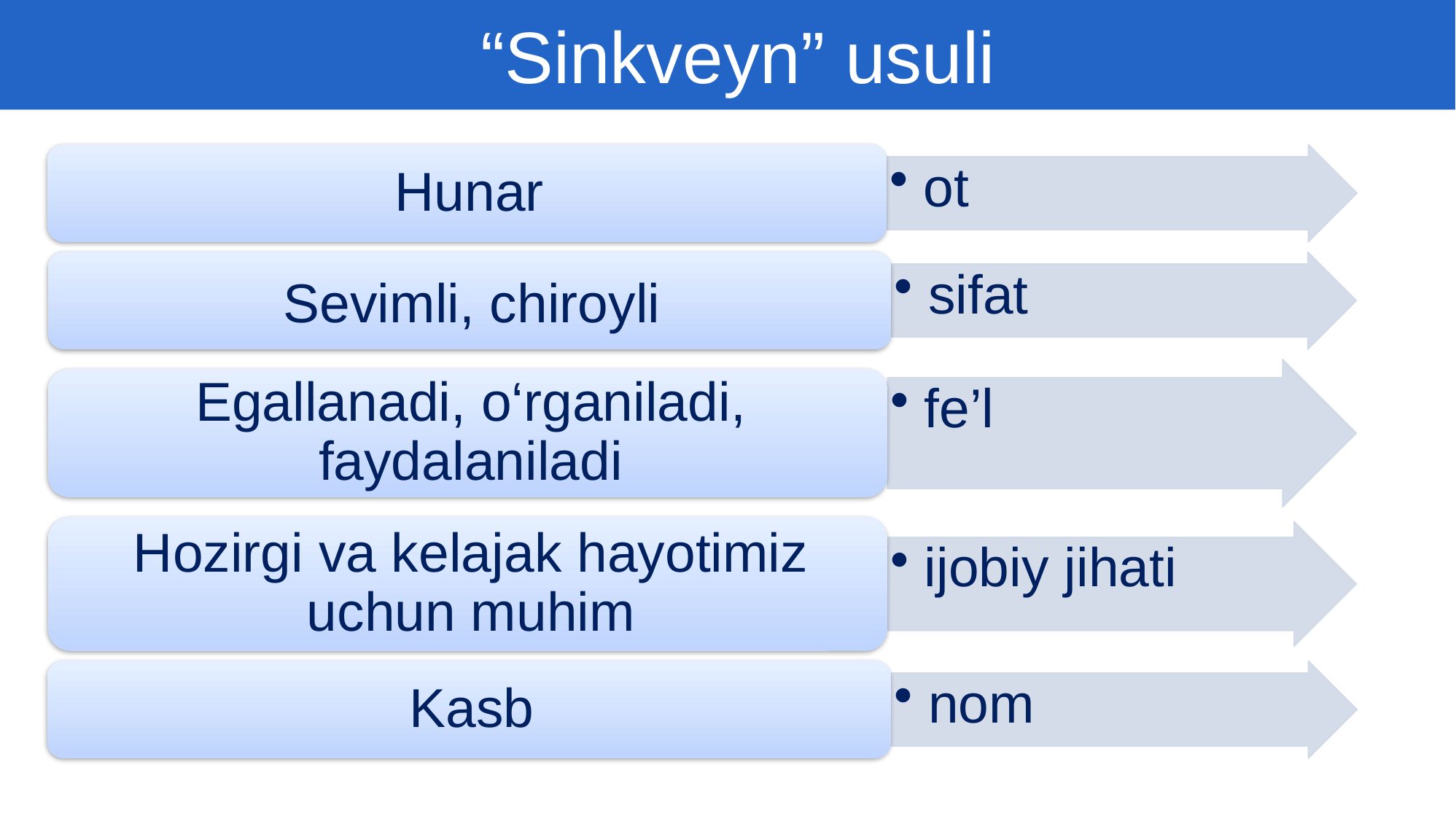

“Sinkveyn” usuli
ot
Hunar
sifat
Sevimli, chiroyli
fe’l
Egallanadi, o‘rganiladi, faydalaniladi
ijobiy jihati
Hozirgi va kelajak hayotimiz uchun muhim
nom
Kasb